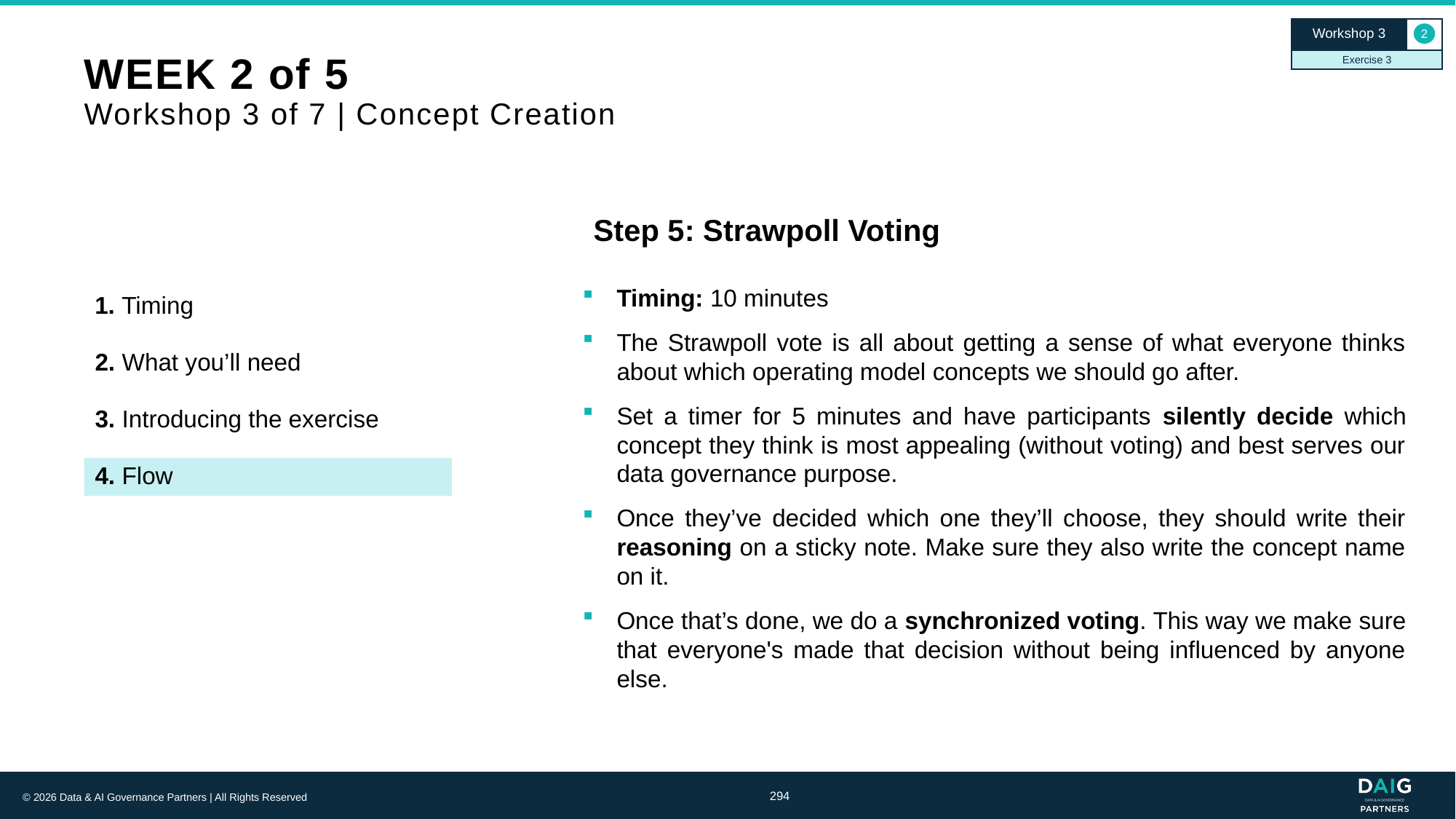

Workshop 3

2
Exercise 3
# WEEK 2 of 5 Workshop 3 of 7 | Concept Creation
Step 5: Strawpoll Voting
Timing: 10 minutes
The Strawpoll vote is all about getting a sense of what everyone thinks about which operating model concepts we should go after.
Set a timer for 5 minutes and have participants silently decide which concept they think is most appealing (without voting) and best serves our data governance purpose.
Once they’ve decided which one they’ll choose, they should write their reasoning on a sticky note. Make sure they also write the concept name on it.
Once that’s done, we do a synchronized voting. This way we make sure that everyone's made that decision without being influenced by anyone else.

1. Timing
2. What you’ll need
3. Introducing the exercise
4. Flow
294
© 2026 Data & AI Governance Partners | All Rights Reserved